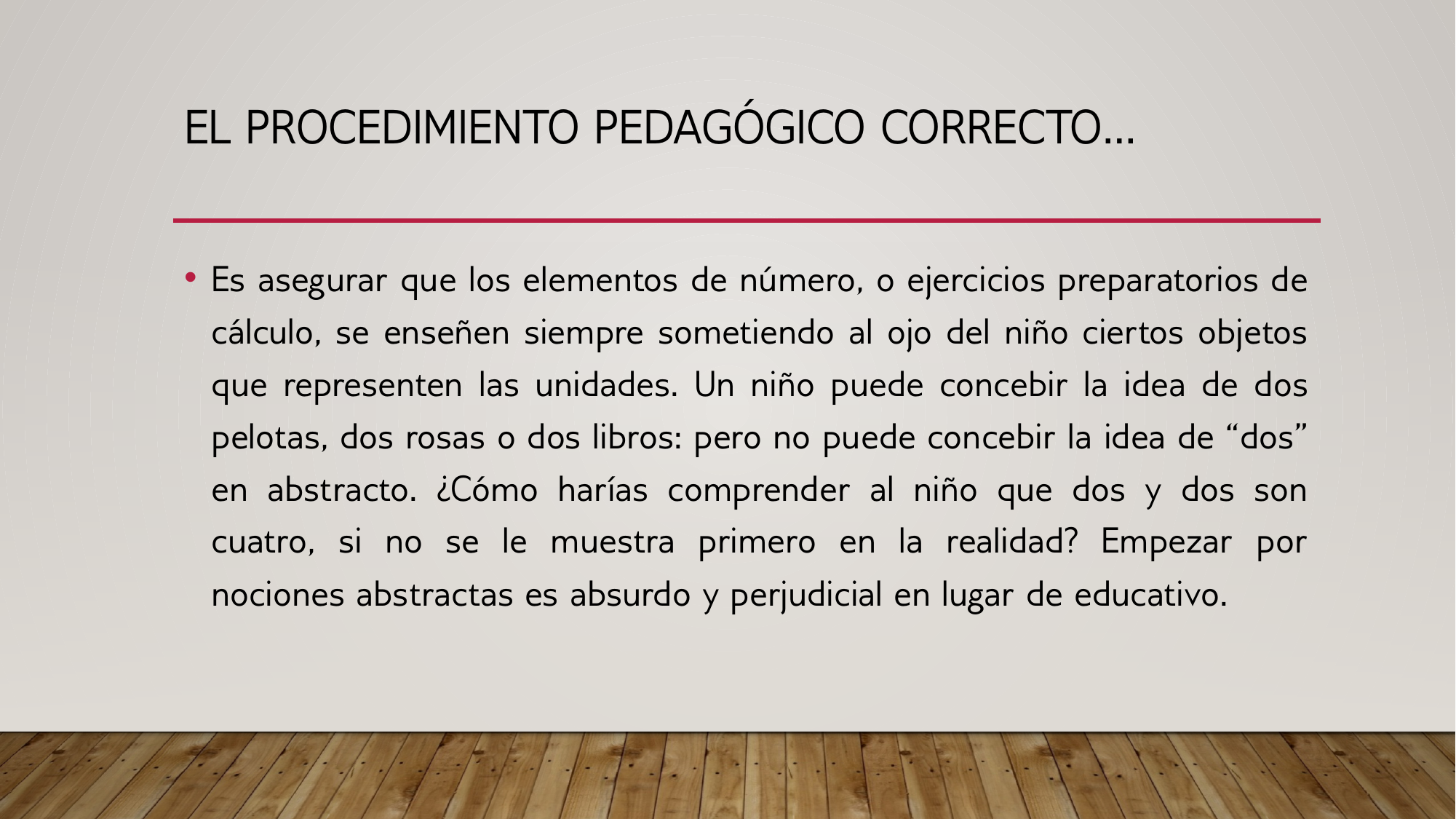

# El procedimiento pedagógico correcto…
Es asegurar que los elementos de número, o ejercicios preparatorios de cálculo, se enseñen siempre sometiendo al ojo del niño ciertos objetos que representen las unidades. Un niño puede concebir la idea de dos pelotas, dos rosas o dos libros: pero no puede concebir la idea de “dos” en abstracto. ¿Cómo harías comprender al niño que dos y dos son cuatro, si no se le muestra primero en la realidad? Empezar por nociones abstractas es absurdo y perjudicial en lugar de educativo.